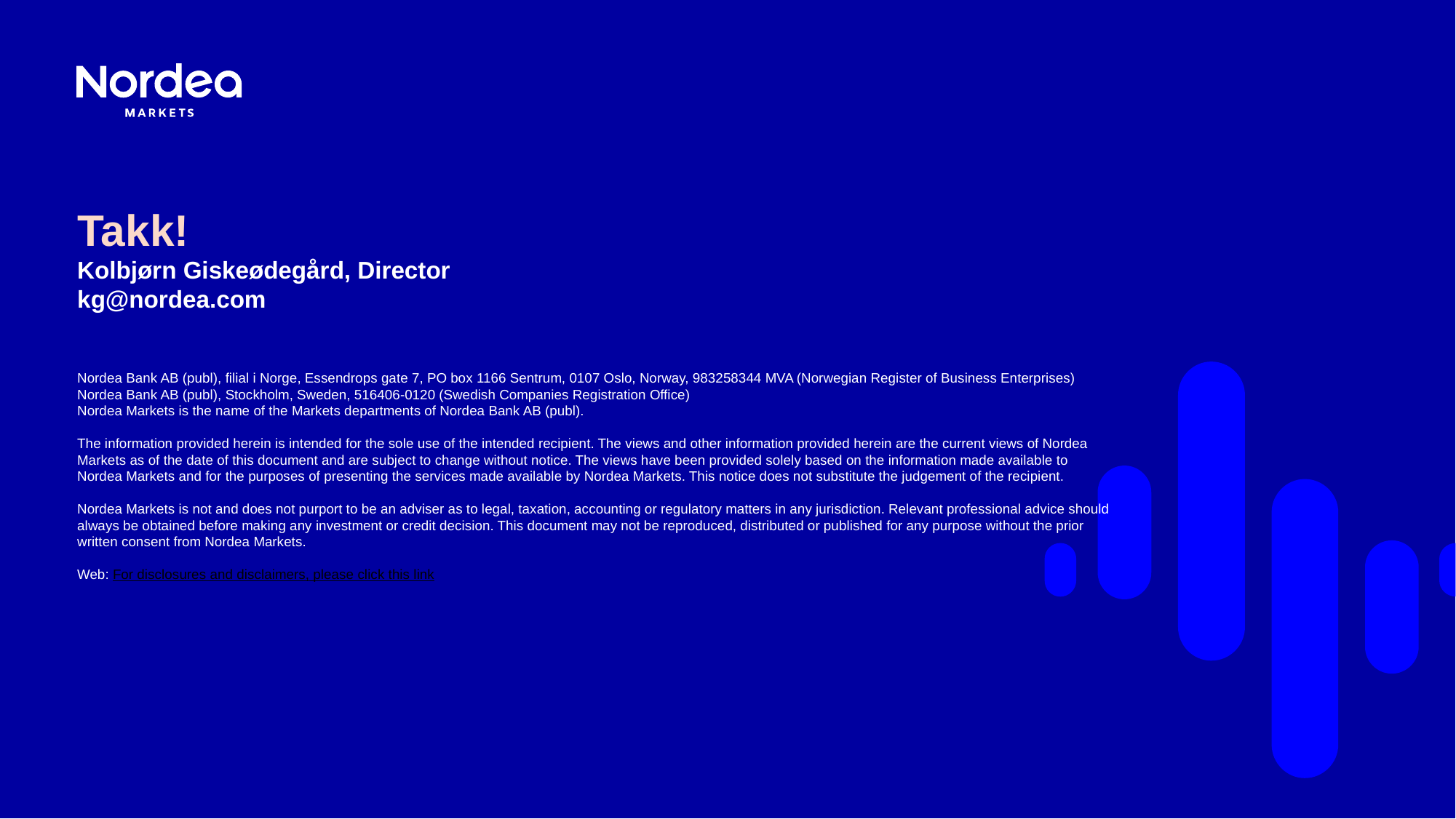

# Takk!
Kolbjørn Giskeødegård, Director
kg@nordea.com
Nordea Bank AB (publ), filial i Norge, Essendrops gate 7, PO box 1166 Sentrum, 0107 Oslo, Norway, 983258344 MVA (Norwegian Register of Business Enterprises)
Nordea Bank AB (publ), Stockholm, Sweden, 516406-0120 (Swedish Companies Registration Office)
Nordea Markets is the name of the Markets departments of Nordea Bank AB (publ).
The information provided herein is intended for the sole use of the intended recipient. The views and other information provided herein are the current views of Nordea Markets as of the date of this document and are subject to change without notice. The views have been provided solely based on the information made available to Nordea Markets and for the purposes of presenting the services made available by Nordea Markets. This notice does not substitute the judgement of the recipient.
Nordea Markets is not and does not purport to be an adviser as to legal, taxation, accounting or regulatory matters in any jurisdiction. Relevant professional advice should always be obtained before making any investment or credit decision. This document may not be reproduced, distributed or published for any purpose without the prior written consent from Nordea Markets.
Web: For disclosures and disclaimers, please click this link